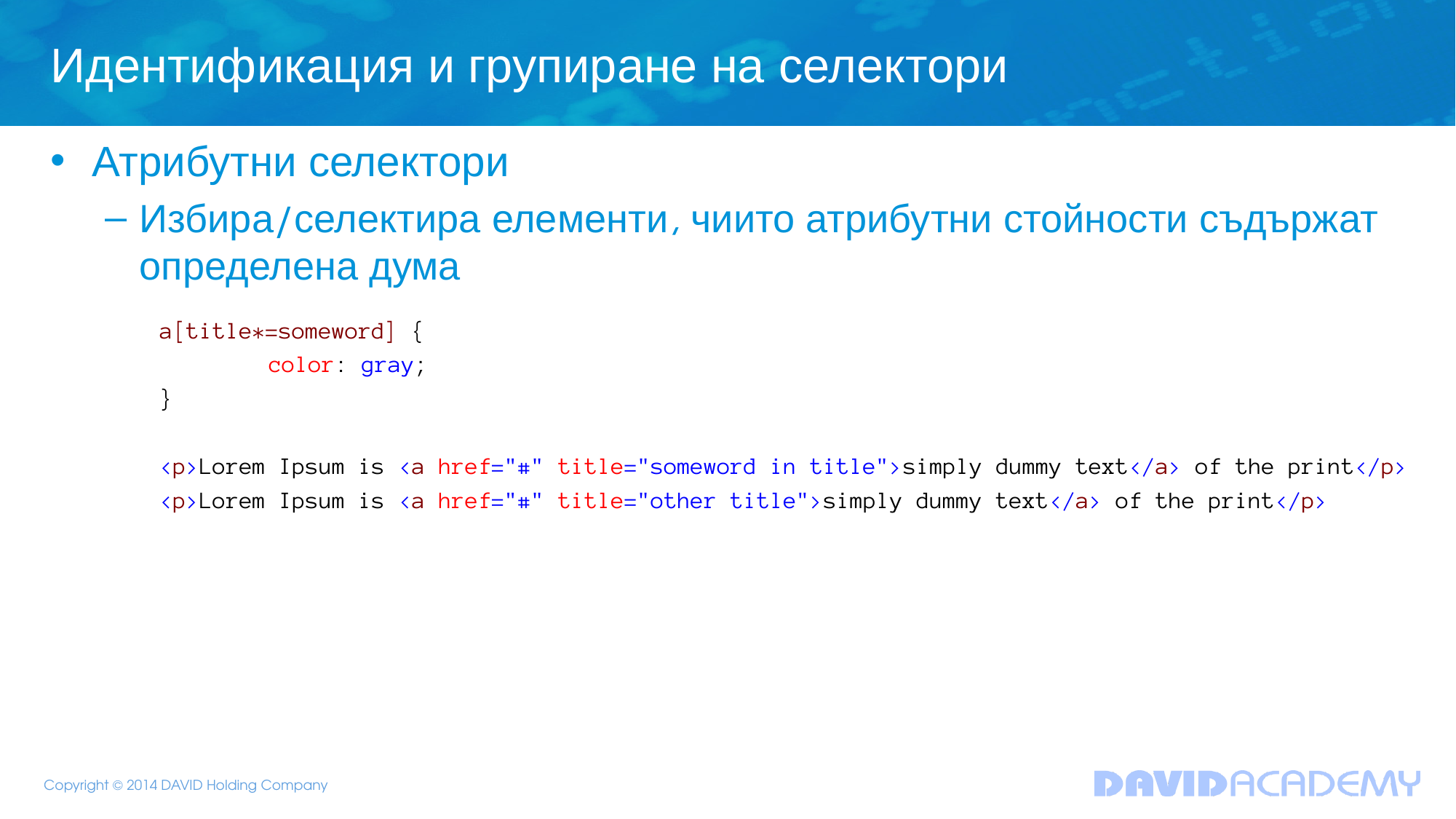

# Идентификация и групиране на селектори
Атрибутни селектори
Избира/селектира елементи, чиито атрибутни стойности съдържат определена дума
	a[title*=someword] {
		color: gray;
	}

	<p>Lorem Ipsum is <a href="#" title="someword in title">simply dummy text</a> of the print</p>
	<p>Lorem Ipsum is <a href="#" title="other title">simply dummy text</a> of the print</p>